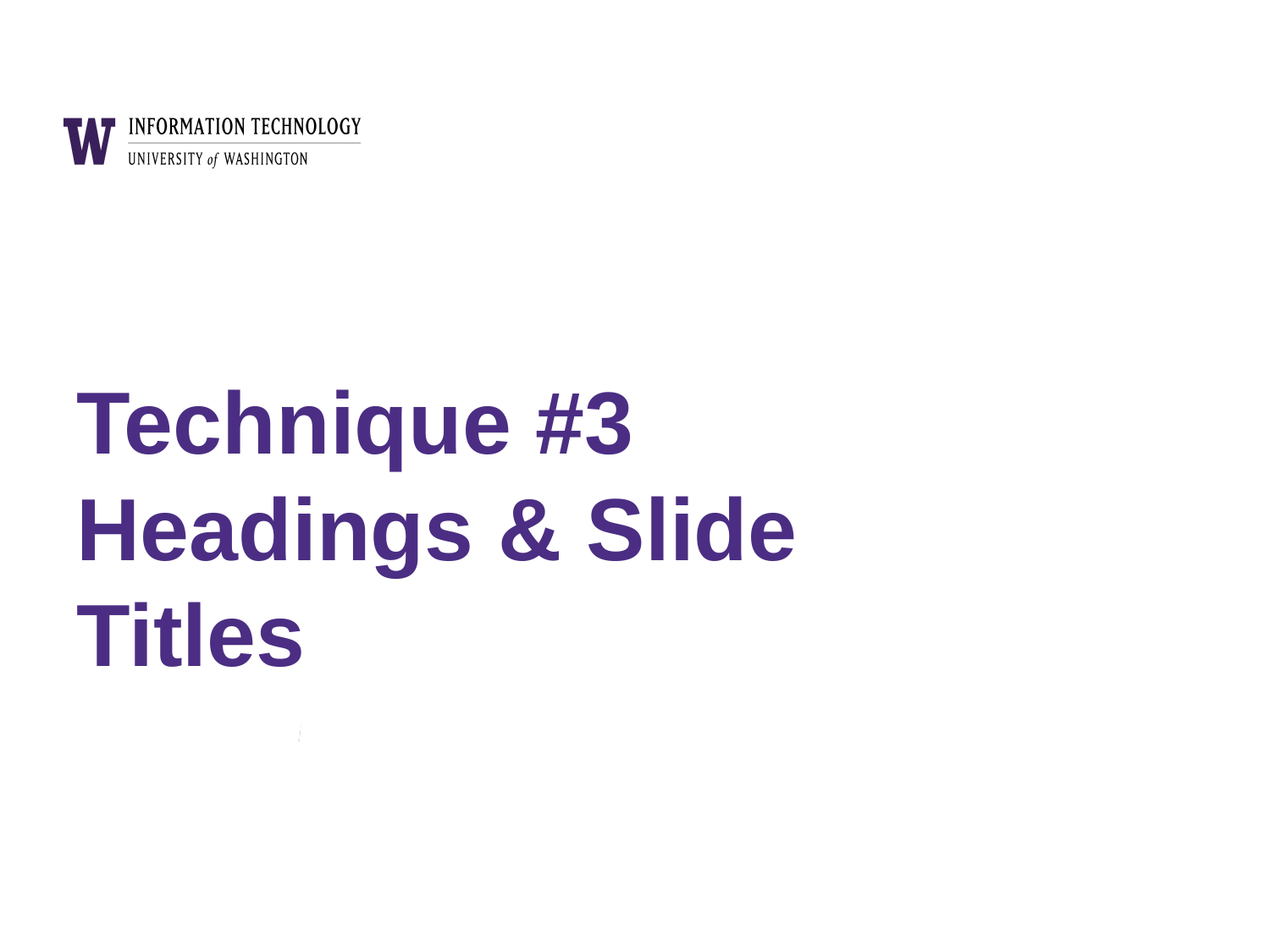

# Technique #3 Headings & Slide Titles